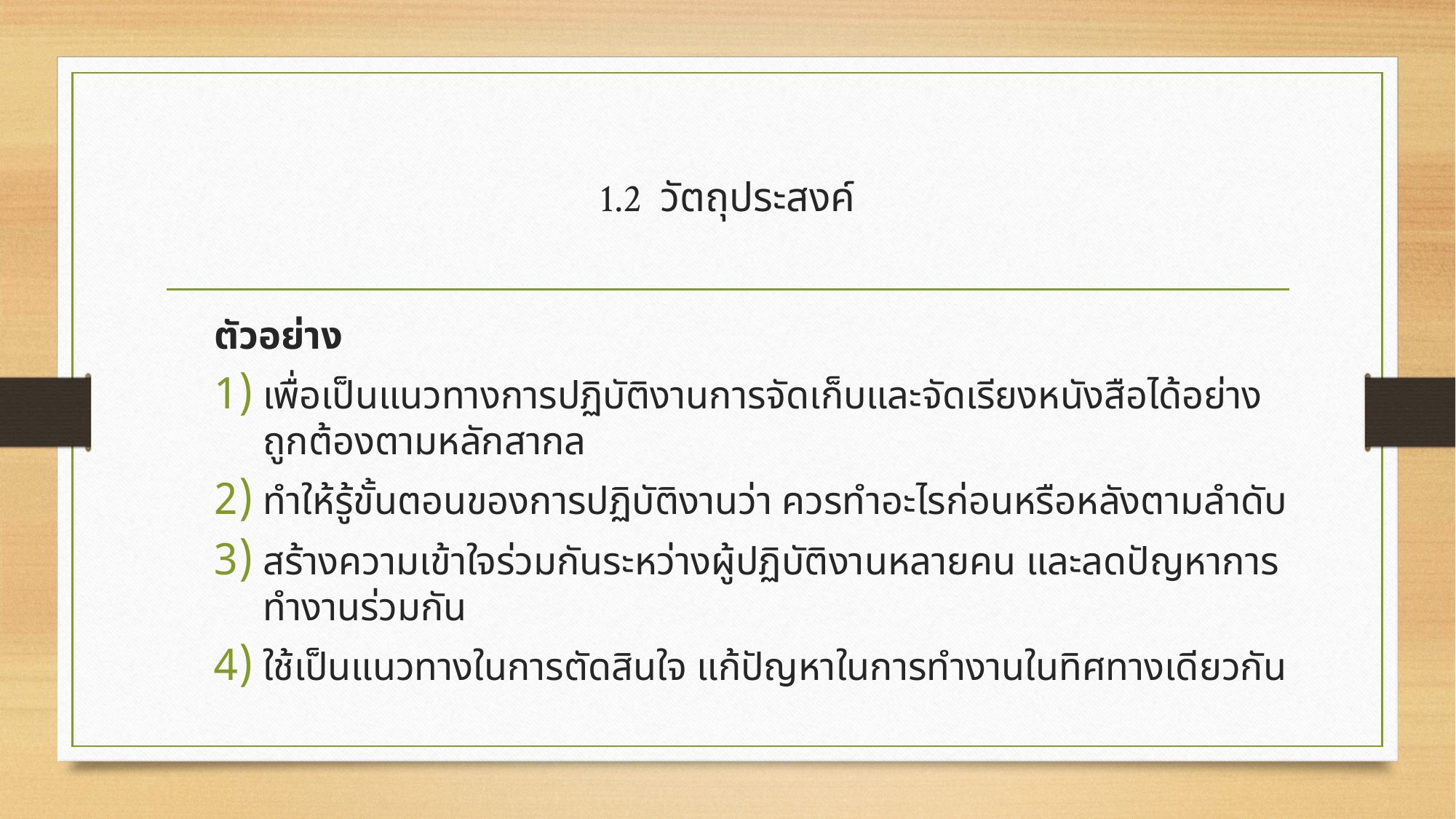

# 1.2  วัตถุประสงค์
ตัวอย่าง
เพื่อเป็นแนวทางการปฏิบัติงานการจัดเก็บและจัดเรียงหนังสือได้อย่างถูกต้องตามหลักสากล
ทำให้รู้ขั้นตอนของการปฏิบัติงานว่า ควรทำอะไรก่อนหรือหลังตามลำดับ
สร้างความเข้าใจร่วมกันระหว่างผู้ปฏิบัติงานหลายคน และลดปัญหาการทำงานร่วมกัน
ใช้เป็นแนวทางในการตัดสินใจ แก้ปัญหาในการทำงานในทิศทางเดียวกัน